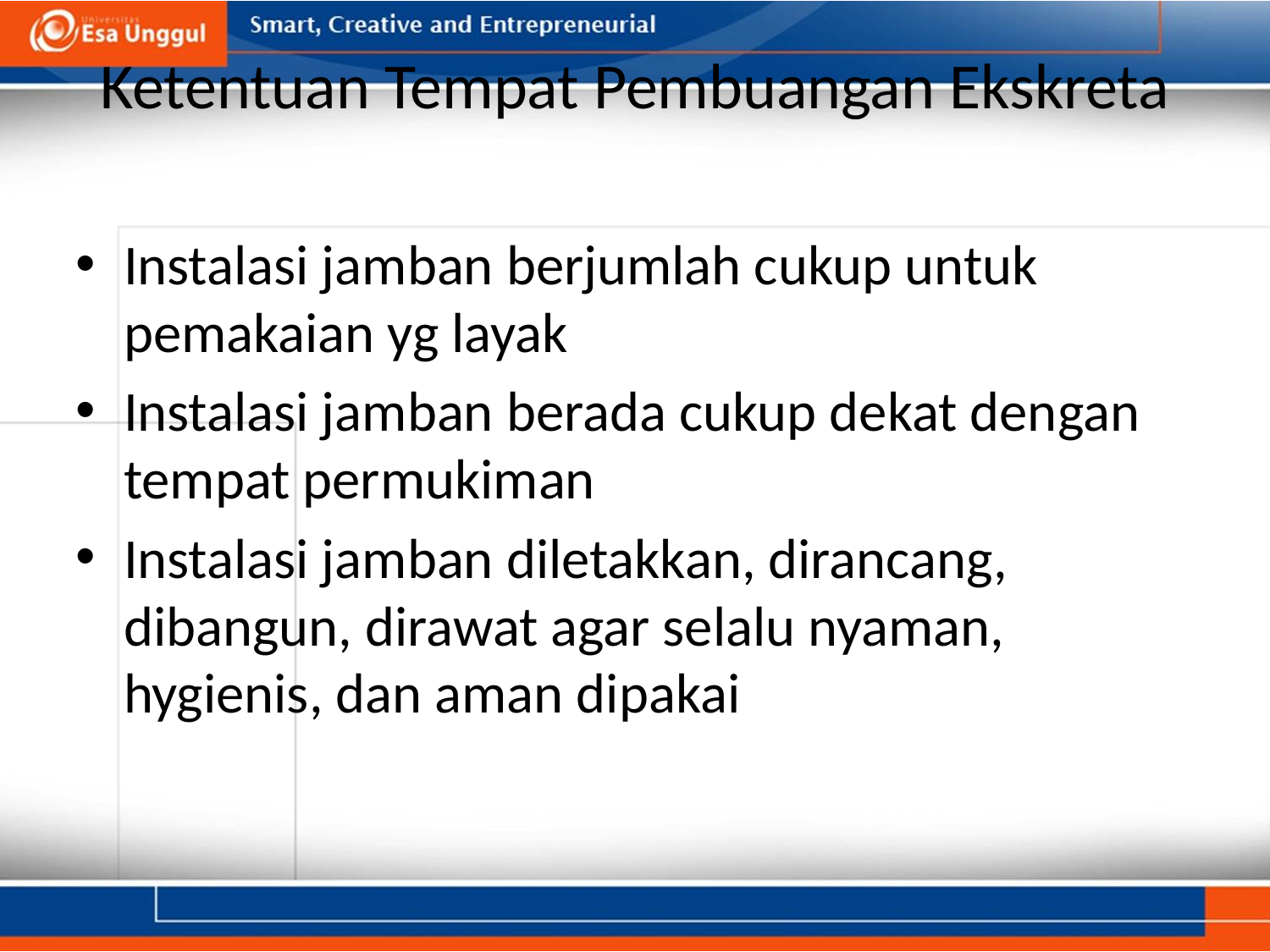

# Ketentuan Tempat Pembuangan Ekskreta
Instalasi jamban berjumlah cukup untuk pemakaian yg layak
Instalasi jamban berada cukup dekat dengan tempat permukiman
Instalasi jamban diletakkan, dirancang, dibangun, dirawat agar selalu nyaman, hygienis, dan aman dipakai